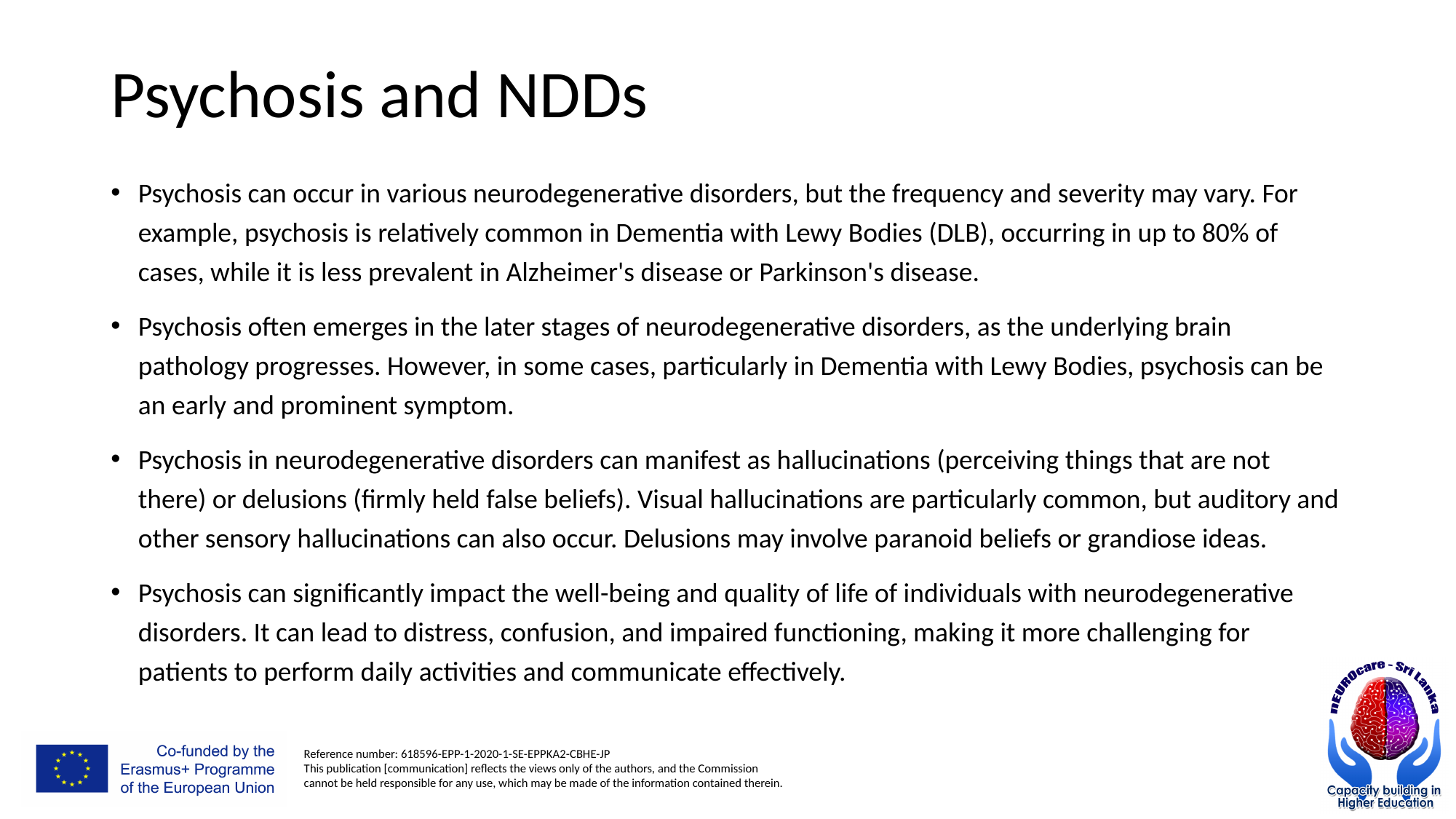

# Psychosis and NDDs
Psychosis can occur in various neurodegenerative disorders, but the frequency and severity may vary. For example, psychosis is relatively common in Dementia with Lewy Bodies (DLB), occurring in up to 80% of cases, while it is less prevalent in Alzheimer's disease or Parkinson's disease.
Psychosis often emerges in the later stages of neurodegenerative disorders, as the underlying brain pathology progresses. However, in some cases, particularly in Dementia with Lewy Bodies, psychosis can be an early and prominent symptom.
Psychosis in neurodegenerative disorders can manifest as hallucinations (perceiving things that are not there) or delusions (firmly held false beliefs). Visual hallucinations are particularly common, but auditory and other sensory hallucinations can also occur. Delusions may involve paranoid beliefs or grandiose ideas.
Psychosis can significantly impact the well-being and quality of life of individuals with neurodegenerative disorders. It can lead to distress, confusion, and impaired functioning, making it more challenging for patients to perform daily activities and communicate effectively.